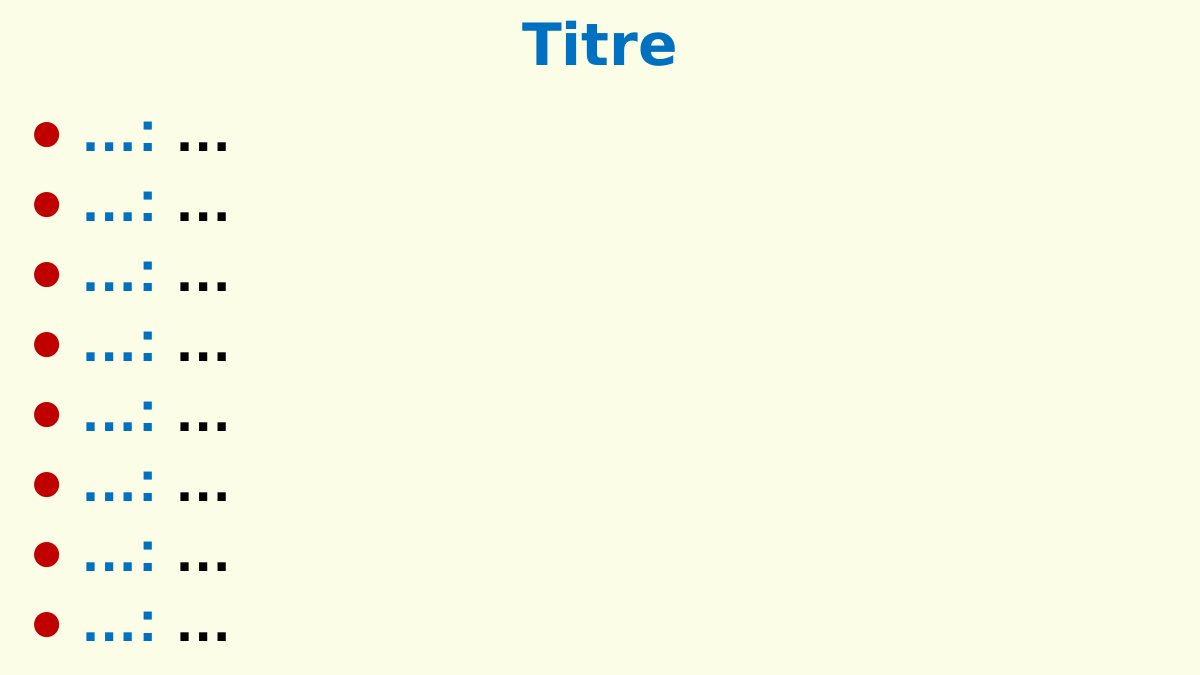

Titre
● …: …
● …: …
● …: …
● …: …
● …: …
● …: …
● …: …
● …: …